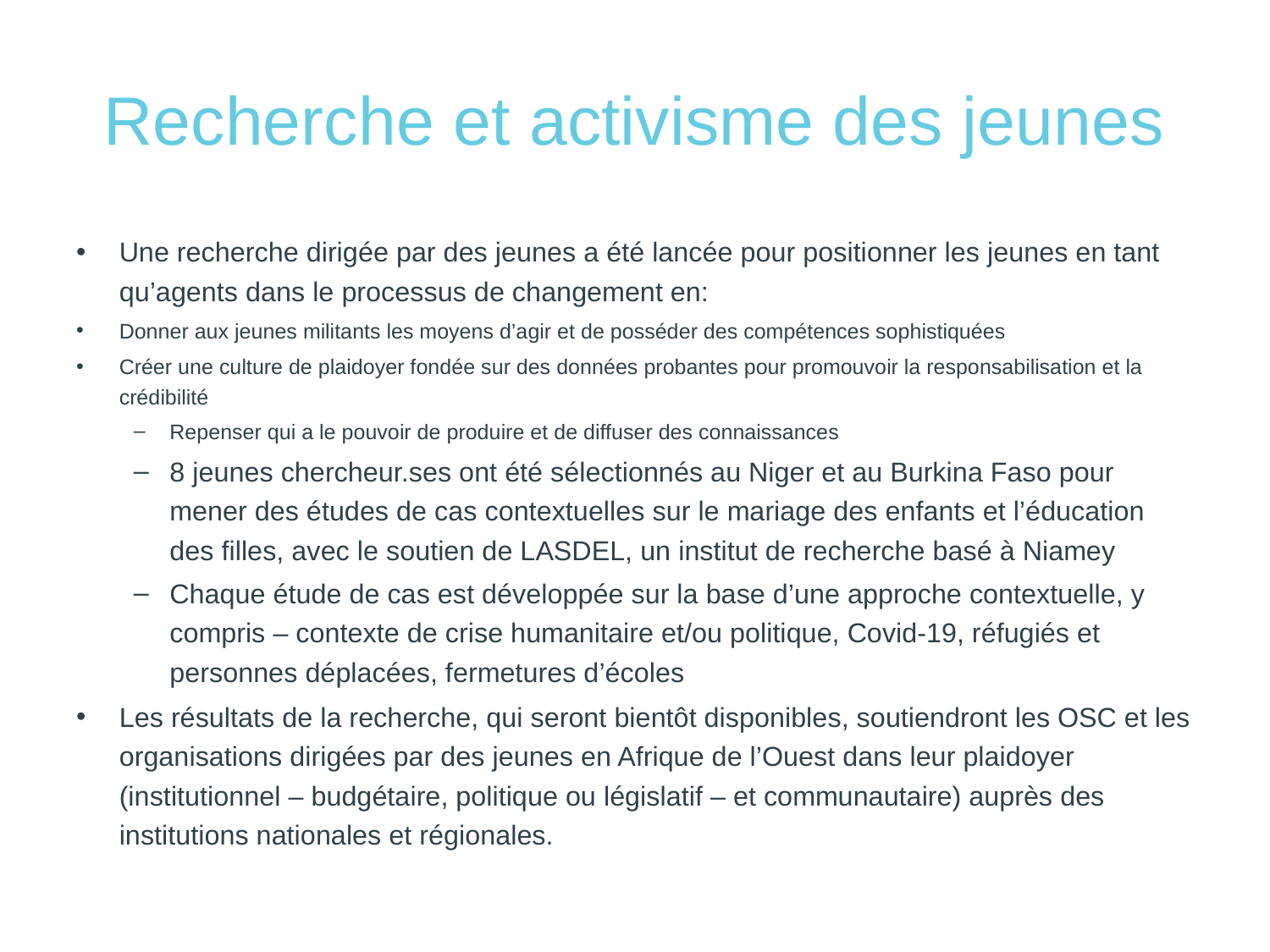

# Recherche et activisme des jeunes
Une recherche dirigée par des jeunes a été lancée pour positionner les jeunes en tant qu’agents dans le processus de changement en:
Donner aux jeunes militants les moyens d’agir et de posséder des compétences sophistiquées
Créer une culture de plaidoyer fondée sur des données probantes pour promouvoir la responsabilisation et la crédibilité
Repenser qui a le pouvoir de produire et de diffuser des connaissances
8 jeunes chercheur.ses ont été sélectionnés au Niger et au Burkina Faso pour mener des études de cas contextuelles sur le mariage des enfants et l’éducation des filles, avec le soutien de LASDEL, un institut de recherche basé à Niamey
Chaque étude de cas est développée sur la base d’une approche contextuelle, y compris – contexte de crise humanitaire et/ou politique, Covid-19, réfugiés et personnes déplacées, fermetures d’écoles
Les résultats de la recherche, qui seront bientôt disponibles, soutiendront les OSC et les organisations dirigées par des jeunes en Afrique de l’Ouest dans leur plaidoyer (institutionnel – budgétaire, politique ou législatif – et communautaire) auprès des institutions nationales et régionales.